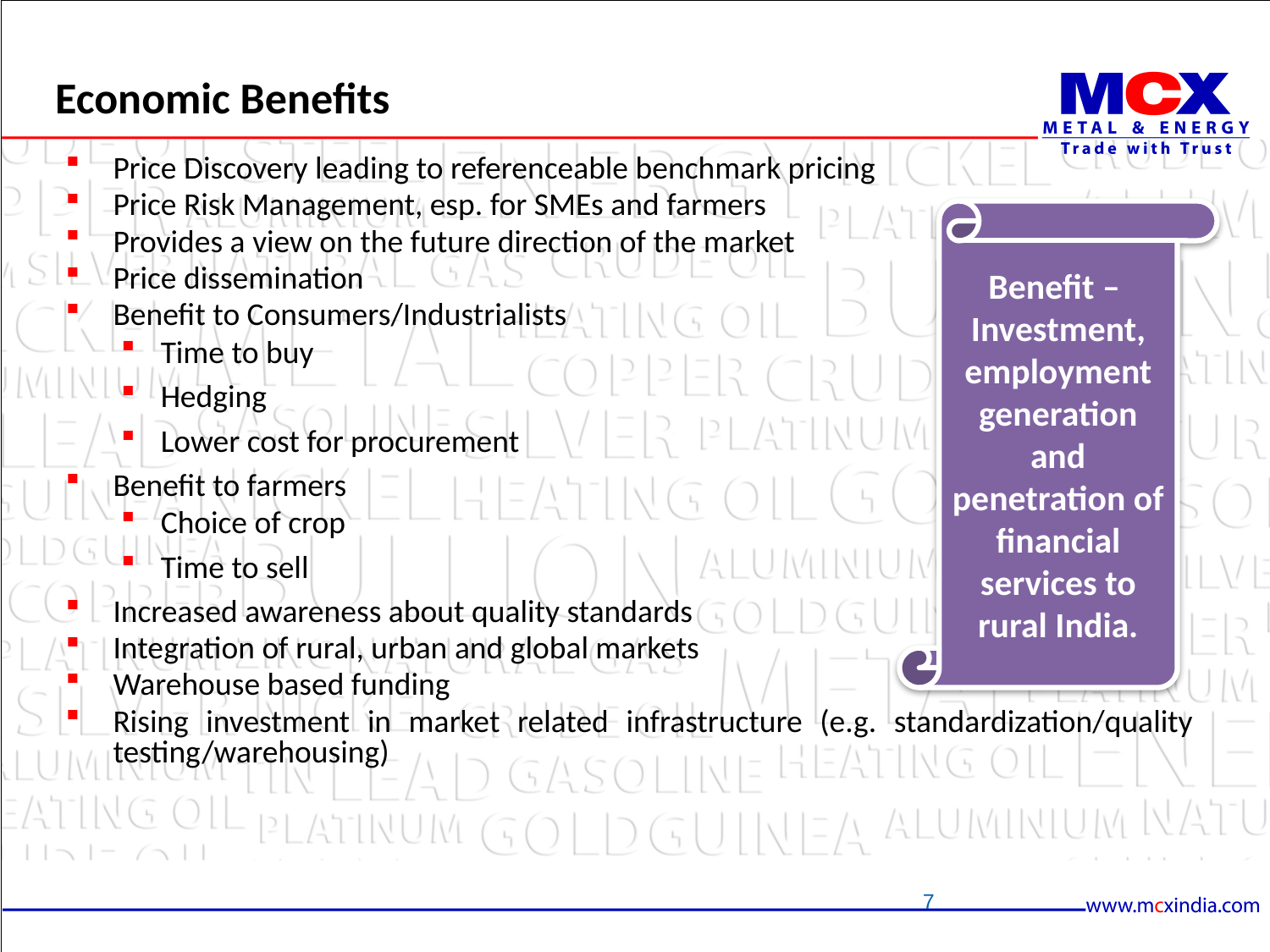

# Economic Benefits
Price Discovery leading to referenceable benchmark pricing
Price Risk Management, esp. for SMEs and farmers
Provides a view on the future direction of the market
Price dissemination
Benefit to Consumers/Industrialists
Time to buy
Hedging
Lower cost for procurement
Benefit to farmers
Choice of crop
Time to sell
Increased awareness about quality standards
Integration of rural, urban and global markets
Warehouse based funding
Rising investment in market related infrastructure (e.g. standardization/quality testing/warehousing)
Benefit –  Investment, employment generation and penetration of financial services to rural India.
7